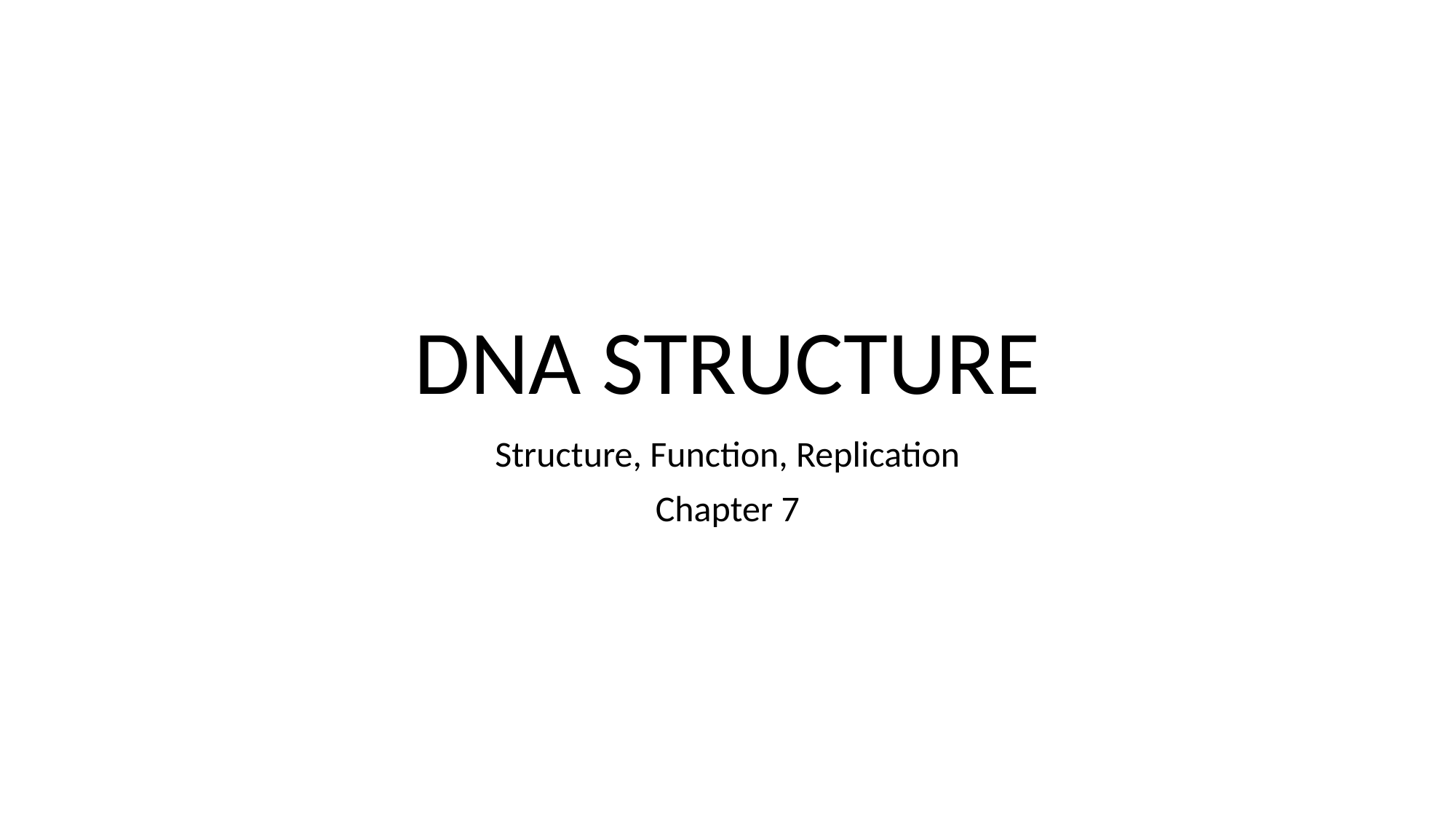

# DNA STRUCTURE
Structure, Function, Replication
Chapter 7